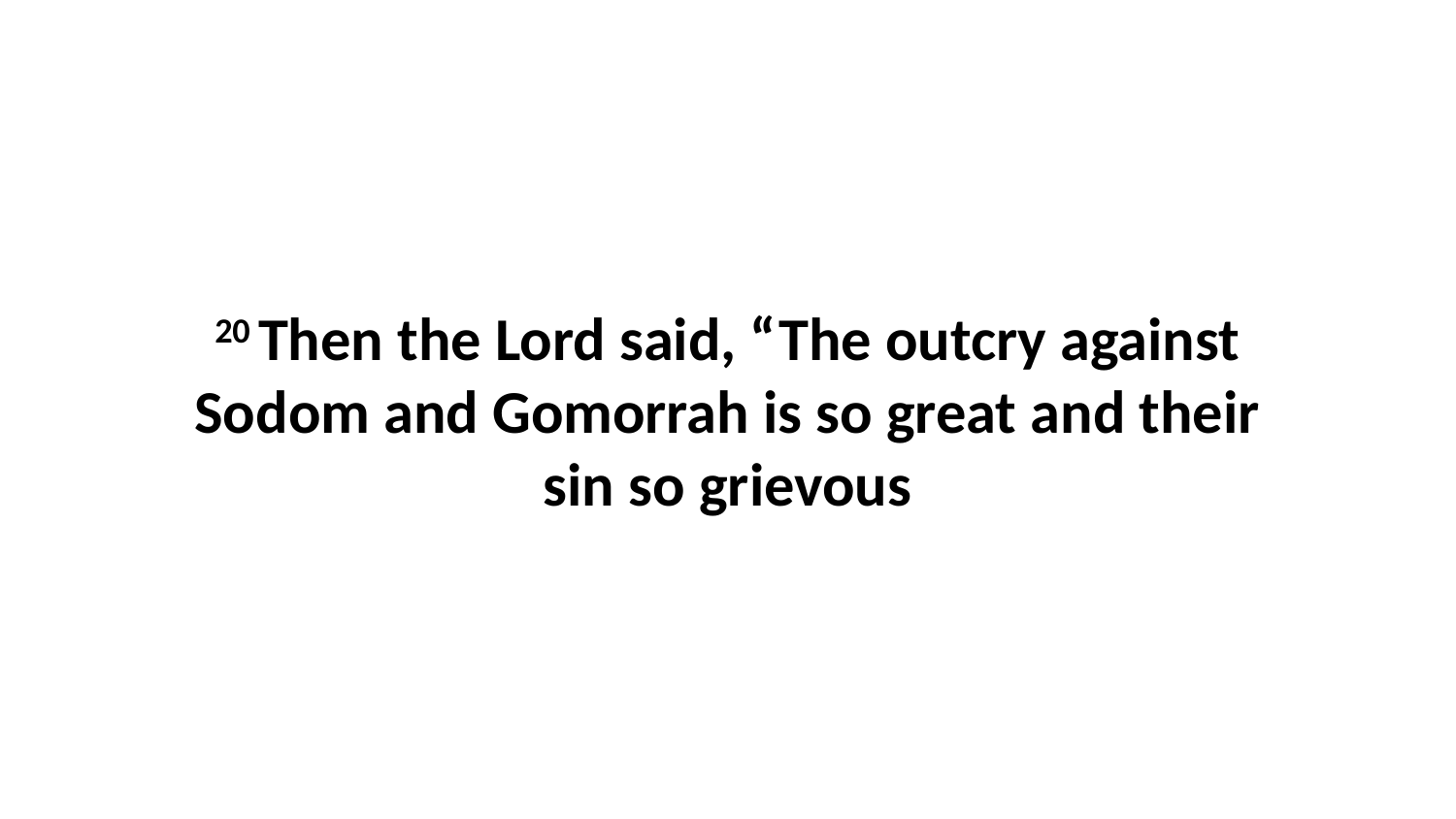

20 Then the Lord said, “The outcry against Sodom and Gomorrah is so great and their sin so grievous